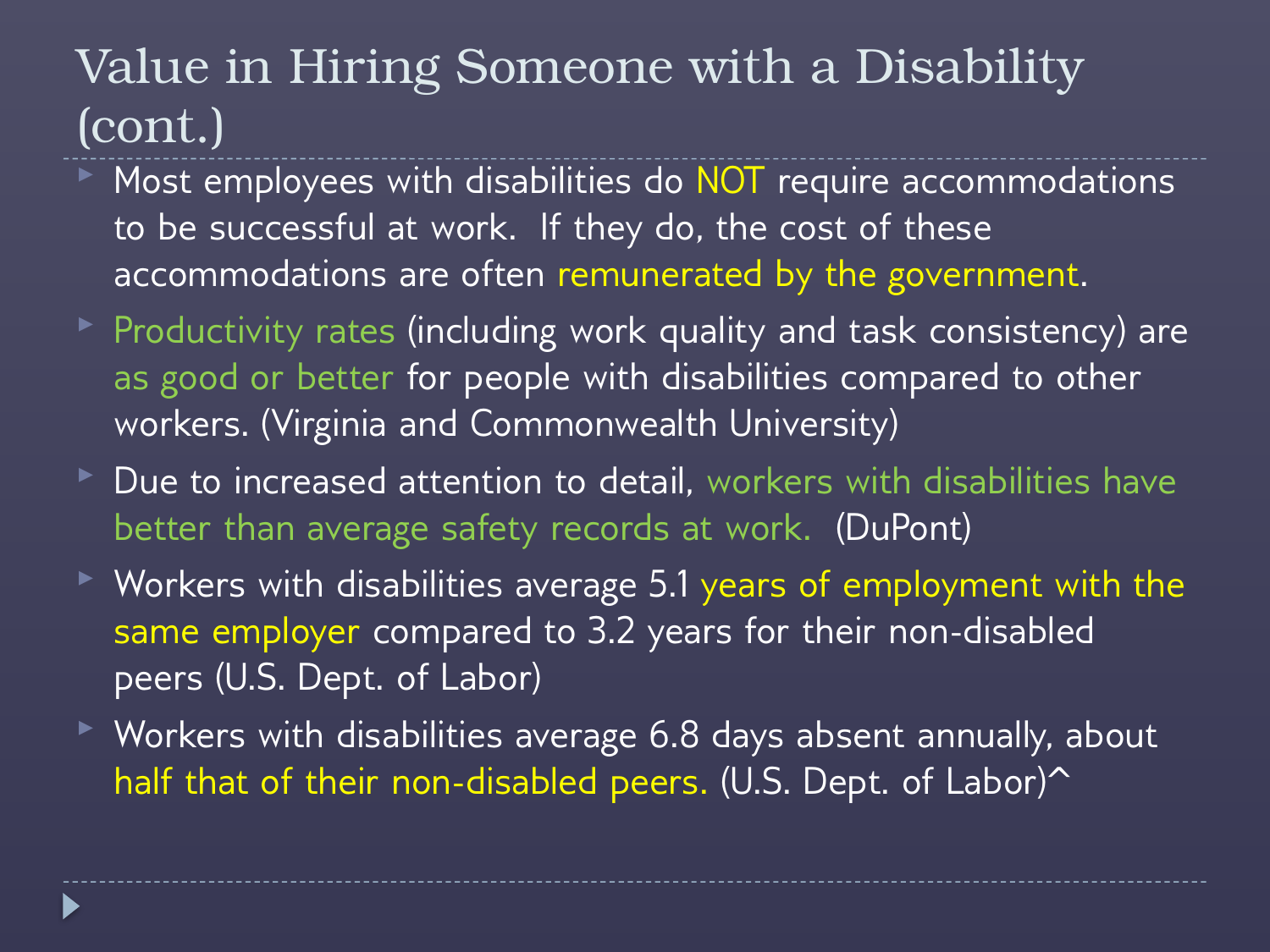

# Value in Hiring Someone with a Disability (cont.)
Most employees with disabilities do NOT require accommodations to be successful at work.  If they do, the cost of these accommodations are often remunerated by the government.
Productivity rates (including work quality and task consistency) are as good or better for people with disabilities compared to other workers. (Virginia and Commonwealth University)
Due to increased attention to detail, workers with disabilities have better than average safety records at work.  (DuPont)
Workers with disabilities average 5.1 years of employment with the same employer compared to 3.2 years for their non-disabled peers (U.S. Dept. of Labor)
Workers with disabilities average 6.8 days absent annually, about half that of their non-disabled peers. (U.S. Dept. of Labor)^